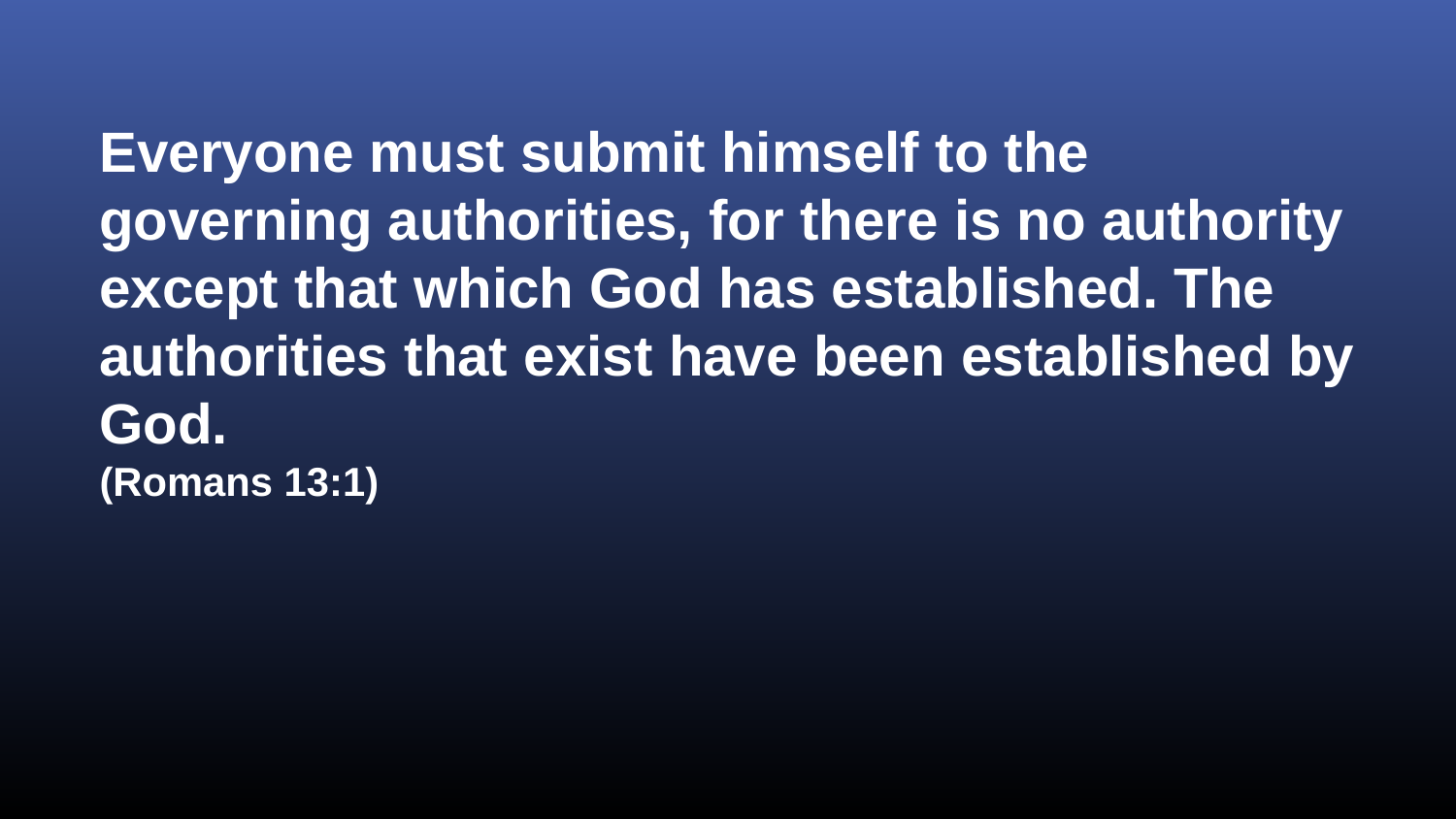

Everyone must submit himself to the governing authorities, for there is no authority except that which God has established. The authorities that exist have been established by God.
(Romans 13:1)